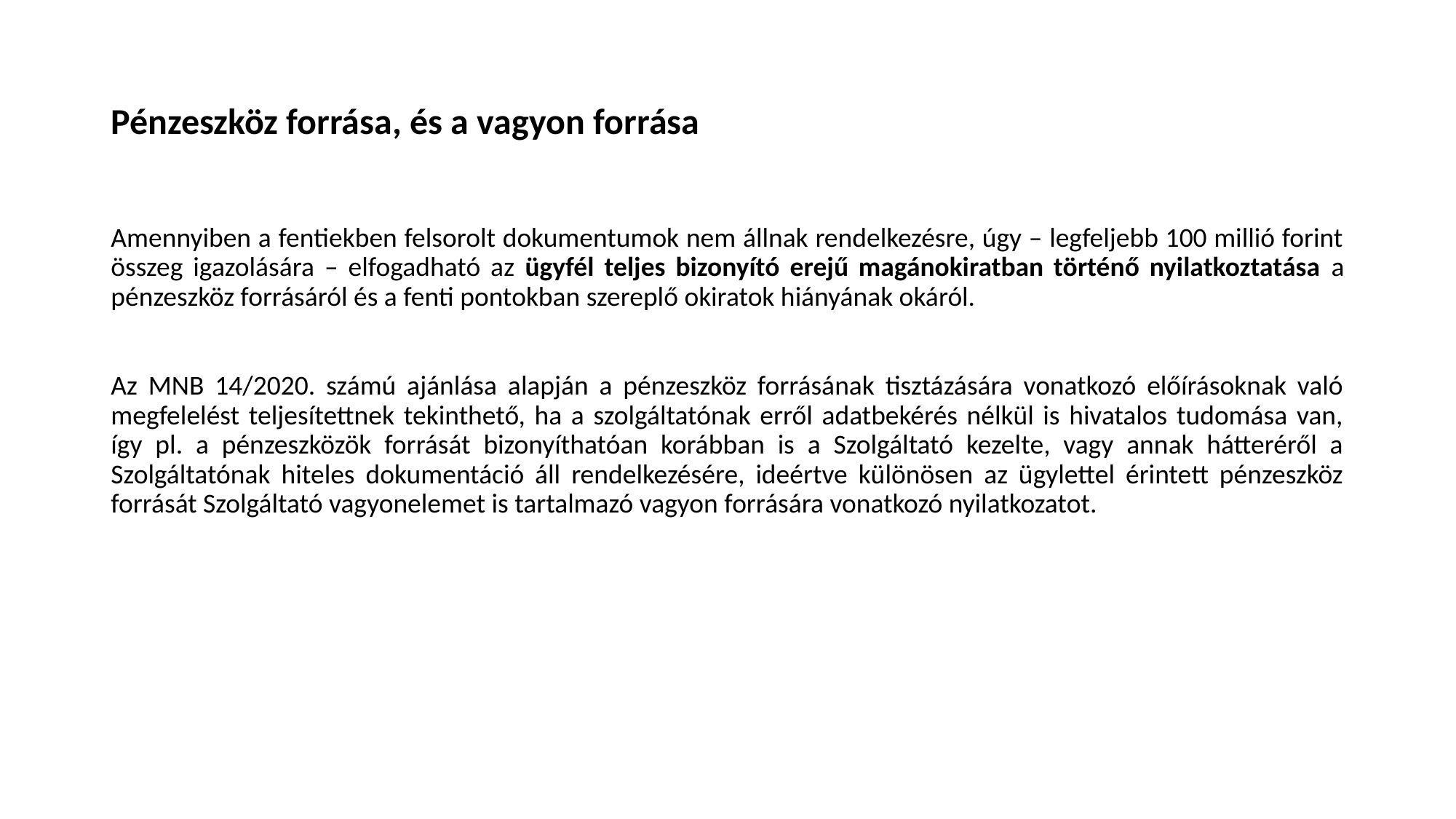

# Pénzeszköz forrása, és a vagyon forrása
Amennyiben a fentiekben felsorolt dokumentumok nem állnak rendelkezésre, úgy – legfeljebb 100 millió forint összeg igazolására – elfogadható az ügyfél teljes bizonyító erejű magánokiratban történő nyilatkoztatása a pénzeszköz forrásáról és a fenti pontokban szereplő okiratok hiányának okáról.

Az MNB 14/2020. számú ajánlása alapján a pénzeszköz forrásának tisztázására vonatkozó előírásoknak való megfelelést teljesítettnek tekinthető, ha a szolgáltatónak erről adatbekérés nélkül is hivatalos tudomása van, így pl. a pénzeszközök forrását bizonyíthatóan korábban is a Szolgáltató kezelte, vagy annak hátteréről a Szolgáltatónak hiteles dokumentáció áll rendelkezésére, ideértve különösen az ügylettel érintett pénzeszköz forrását Szolgáltató vagyonelemet is tartalmazó vagyon forrására vonatkozó nyilatkozatot.